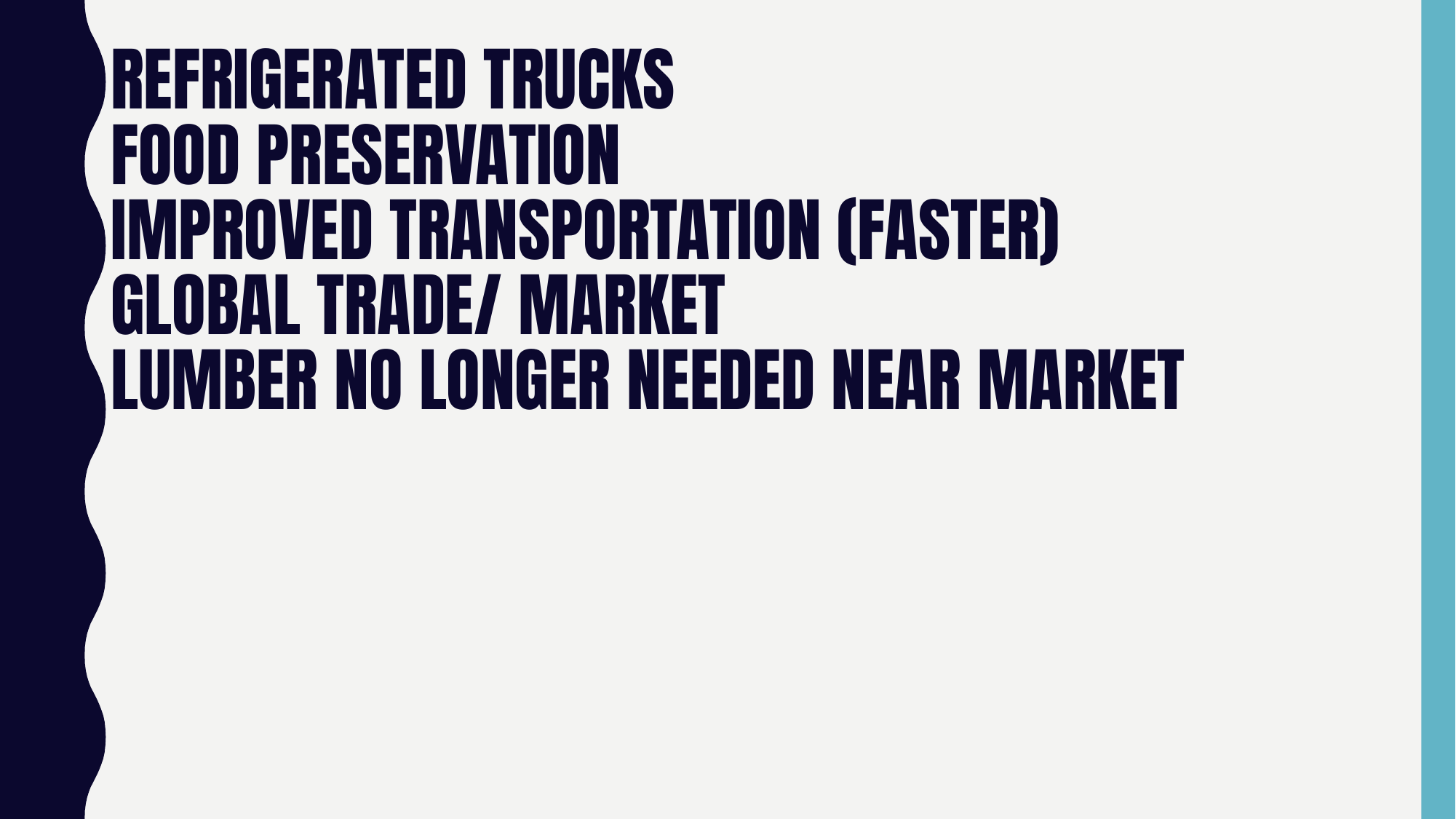

# REFRIGERATED TRUCKS FOOD PRESERVATION IMPROVED TRANSPORTATION (FASTER) GLOBAL TRADE/ MARKET LUMBER NO LONGER NEEDED NEAR MARKET